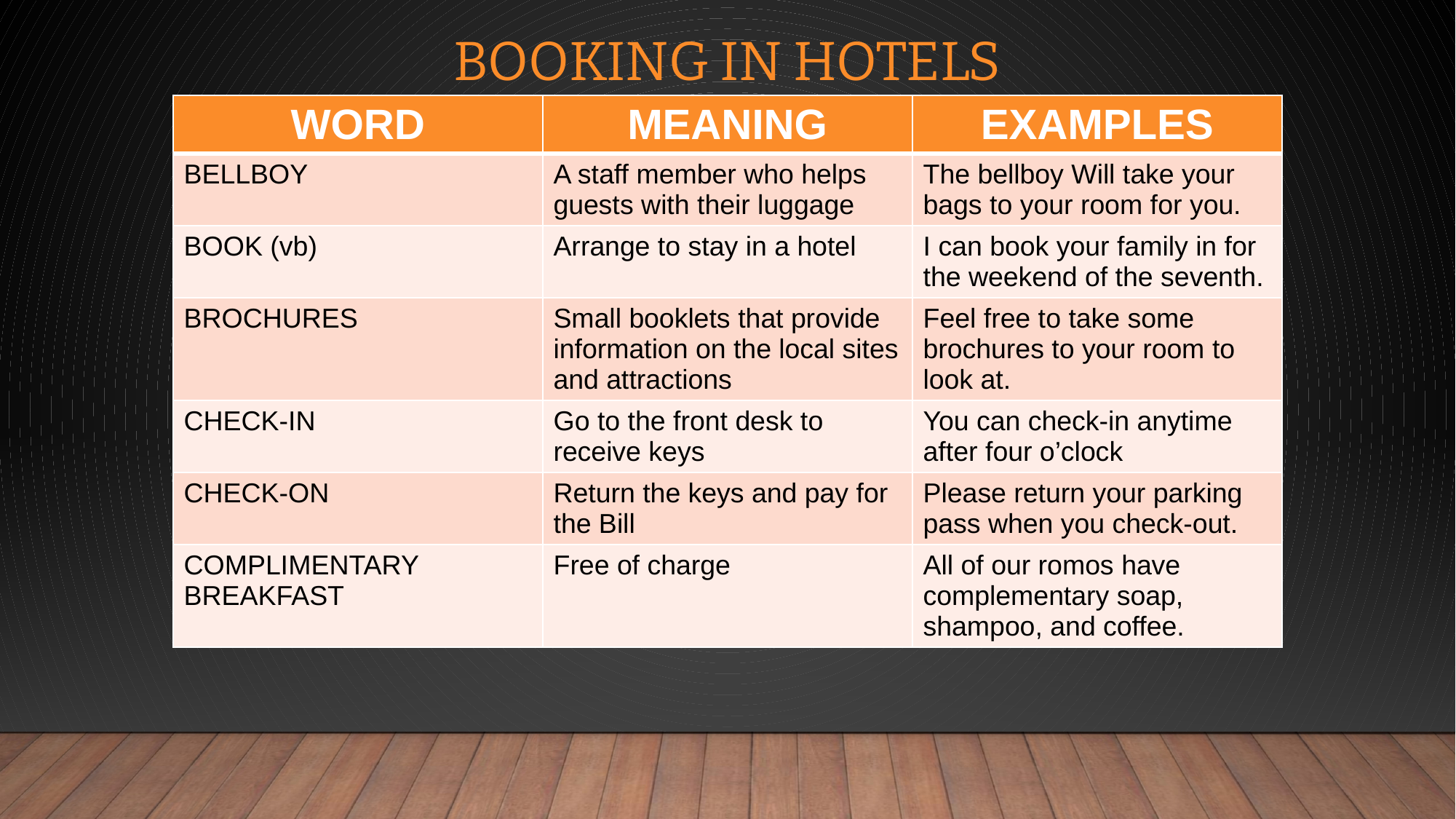

# BOOKING IN HOTELS
| WORD | MEANING | EXAMPLES |
| --- | --- | --- |
| BELLBOY | A staff member who helps guests with their luggage | The bellboy Will take your bags to your room for you. |
| BOOK (vb) | Arrange to stay in a hotel | I can book your family in for the weekend of the seventh. |
| BROCHURES | Small booklets that provide information on the local sites and attractions | Feel free to take some brochures to your room to look at. |
| CHECK-IN | Go to the front desk to receive keys | You can check-in anytime after four o’clock |
| CHECK-ON | Return the keys and pay for the Bill | Please return your parking pass when you check-out. |
| COMPLIMENTARY BREAKFAST | Free of charge | All of our romos have complementary soap, shampoo, and coffee. |